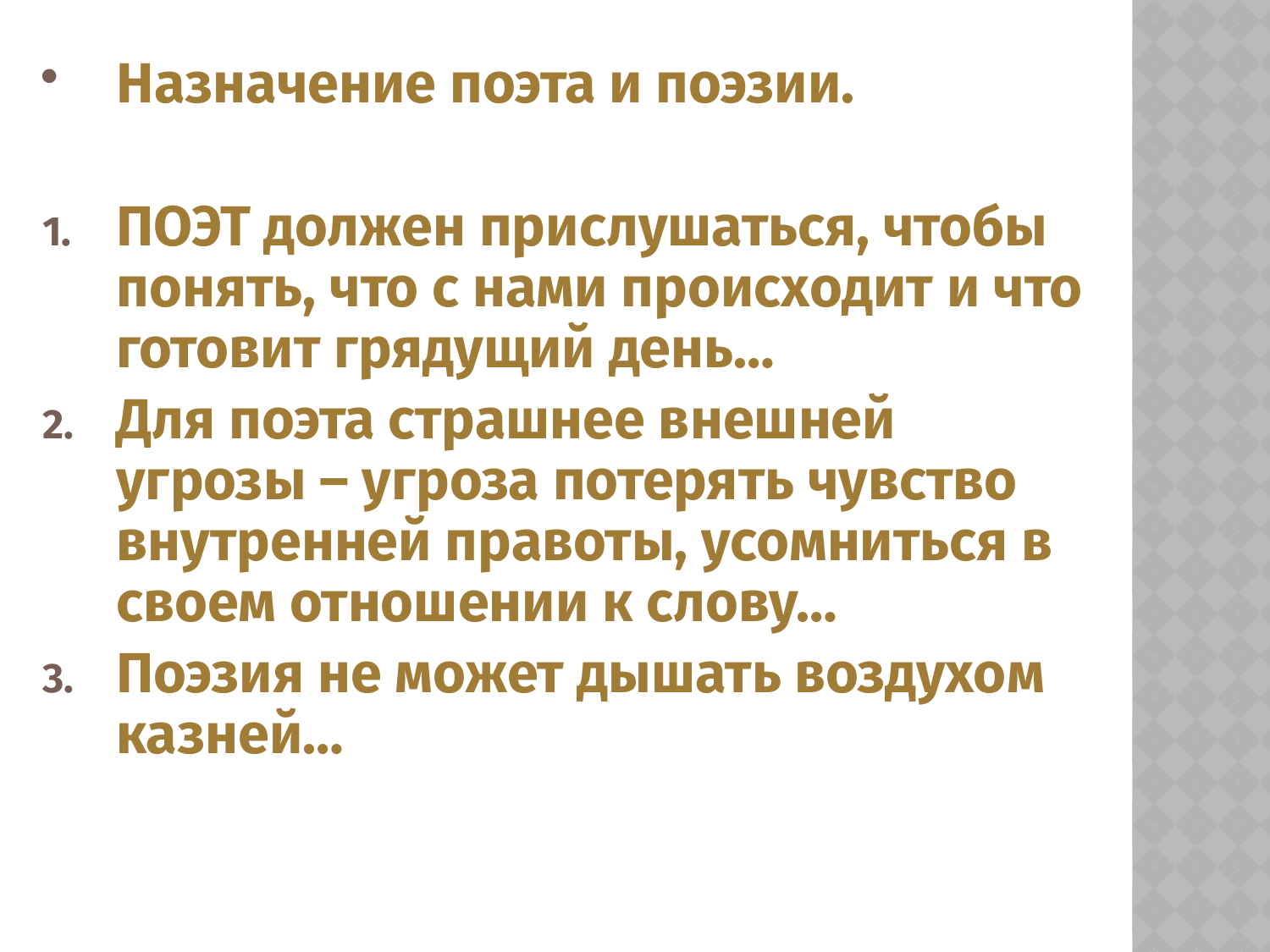

Назначение поэта и поэзии.

ПОЭТ должен прислушаться, чтобы понять, что с нами происходит и что готовит грядущий день…
Для поэта страшнее внешней угрозы – угроза потерять чувство внутренней правоты, усомниться в своем отношении к слову…
Поэзия не может дышать воздухом казней…